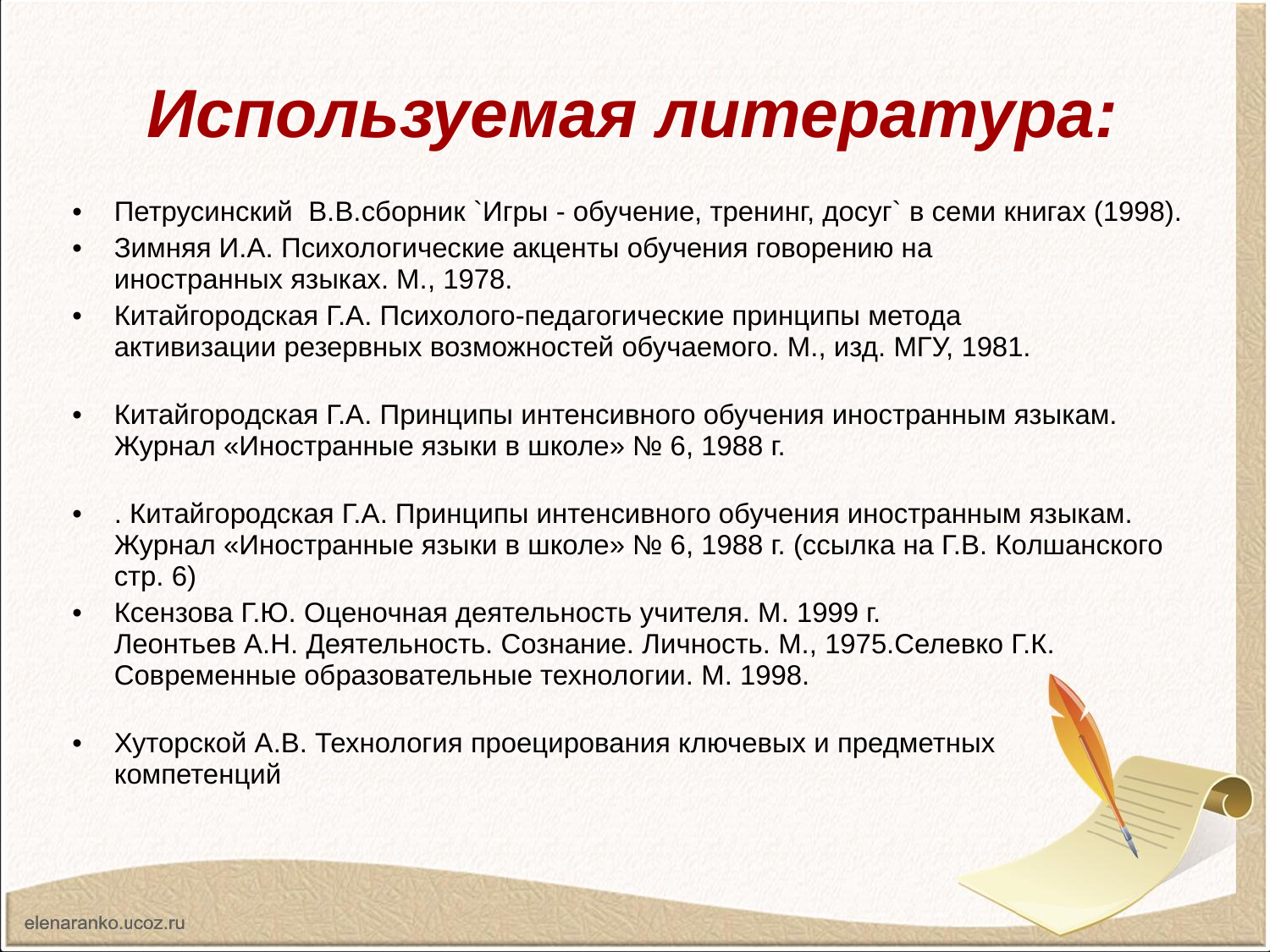

Используемая литература:

Петрусинский  В.В.сборник `Игры - обучение, тренинг, досуг` в семи книгах (1998).
Зимняя И.А. Психологические акценты обучения говорению на
иностранных языках. М., 1978.
Китайгородская Г.А. Психолого-педагогические принципы метода
активизации резервных возможностей обучаемого. М., изд. МГУ, 1981.
Китайгородская Г.А. Принципы интенсивного обучения иностранным языкам. Журнал «Иностранные языки в школе» № 6, 1988 г.
. Китайгородская Г.А. Принципы интенсивного обучения иностранным языкам. Журнал «Иностранные языки в школе» № 6, 1988 г. (ссылка на Г.В. Колшанского стр. 6)
Ксензова Г.Ю. Оценочная деятельность учителя. М. 1999 г.
Леонтьев А.Н. Деятельность. Сознание. Личность. М., 1975.Селевко Г.К. Современные образовательные технологии. М. 1998.
Хуторской А.В. Технология проецирования ключевых и предметных
компетенций